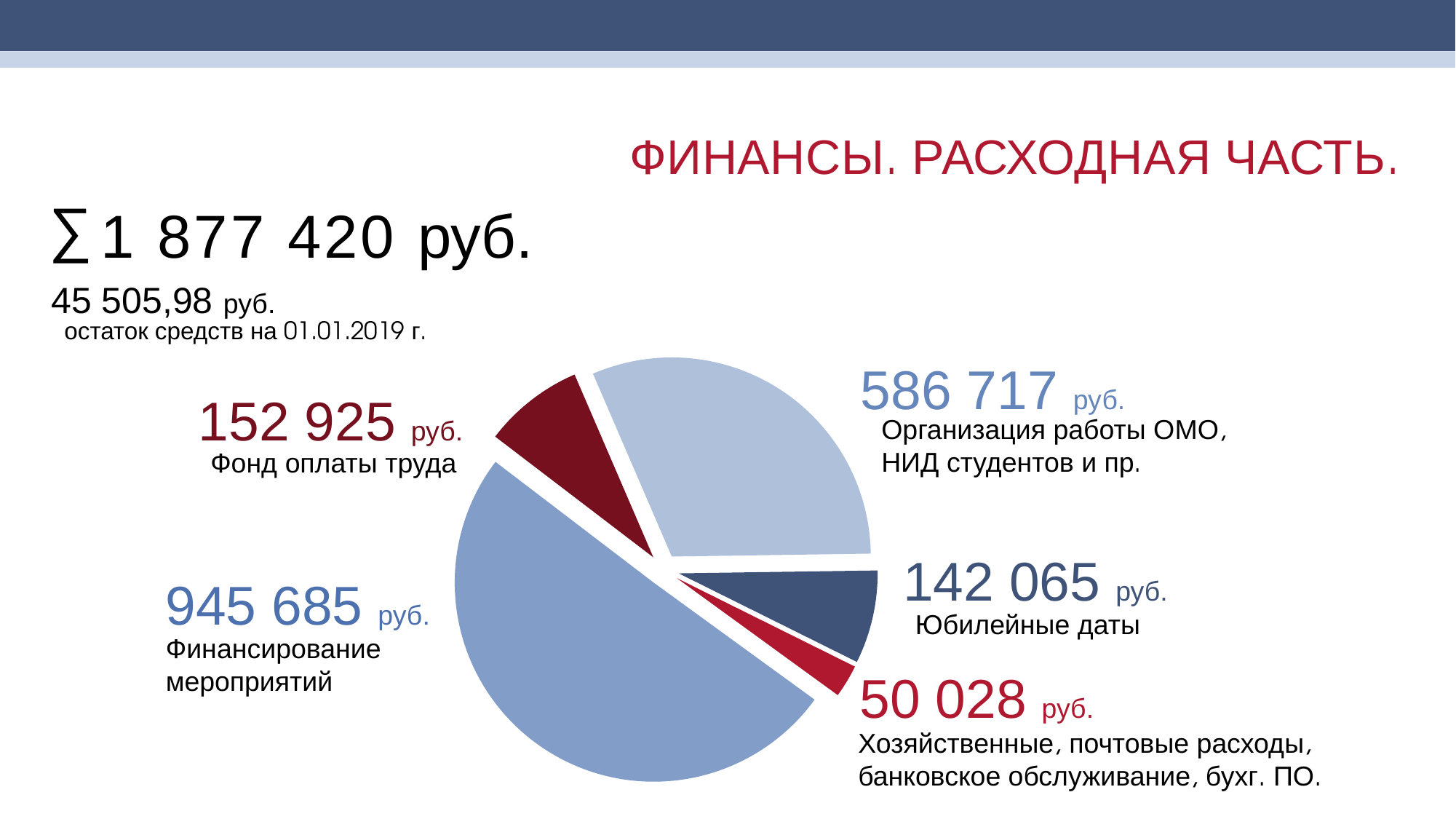

ФИНАНСЫ. РАСХОДНАЯ ЧАСТЬ.
∑
1 877 420 руб.
45 505,98 руб.
остаток средств на 01.01.2019 г.

### Chart

| Category |  |
|---|---|
| меропр | 945685.4600000004 |
| фот | 152924.7 |
| омо | 586716.87 |
| юб | 142065.0 |
| хоз | 50027.88000000001 |
586 717 руб.
Организация работы ОМО,
НИД студентов и пр.
152 925 руб.
Фонд оплаты труда
142 065 руб.
Юбилейные даты
945 685 руб.
Финансирование мероприятий
50 028 руб.
Хозяйственные, почтовые расходы,
банковское обслуживание, бухг. ПО.